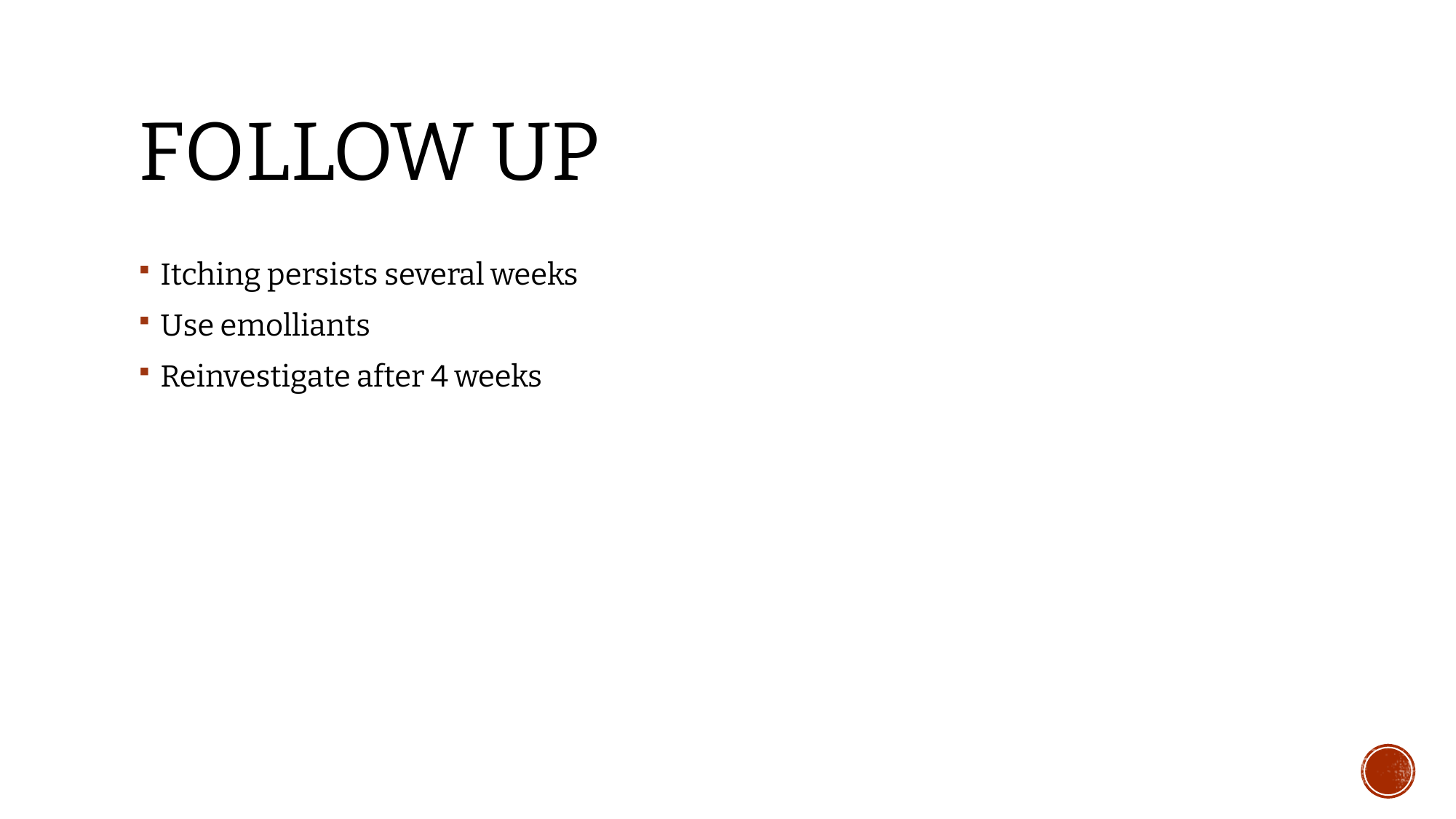

# Follow up
Itching persists several weeks
Use emolliants
Reinvestigate after 4 weeks